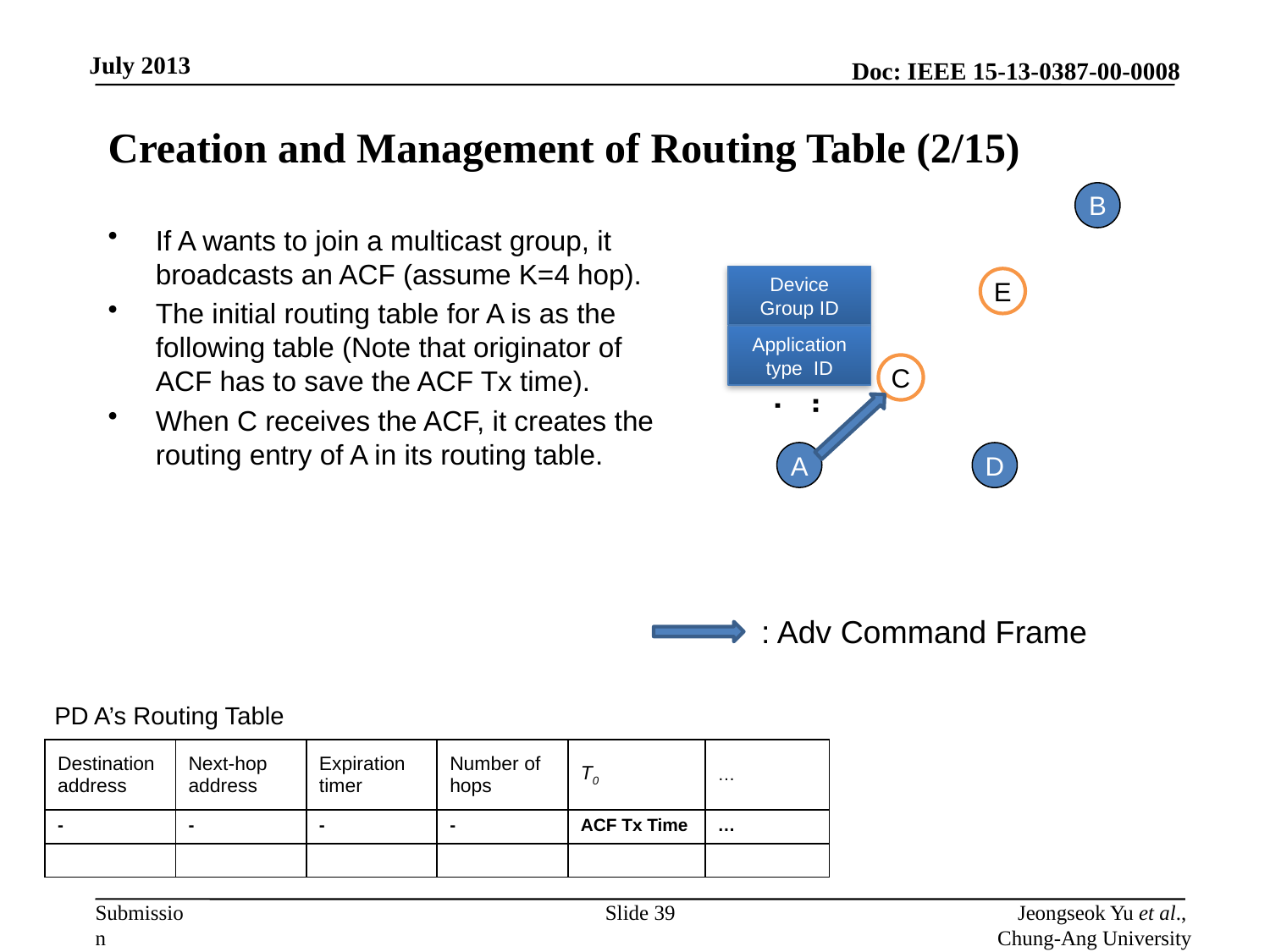

# Creation and Management of Routing Table (2/15)
B
If A wants to join a multicast group, it broadcasts an ACF (assume K=4 hop).
The initial routing table for A is as the following table (Note that originator of ACF has to save the ACF Tx time).
When C receives the ACF, it creates the routing entry of A in its routing table.
Device Group ID
E
Application type  ID
C
...

A
D
: Adv Command Frame

PD A’s Routing Table
| Destination address | Next-hop address | Expiration timer | Number of hops | T0 | … |
| --- | --- | --- | --- | --- | --- |
| - | - | - | - | ACF Tx Time | … |
|  |  |  |  |  |  |
Slide 39